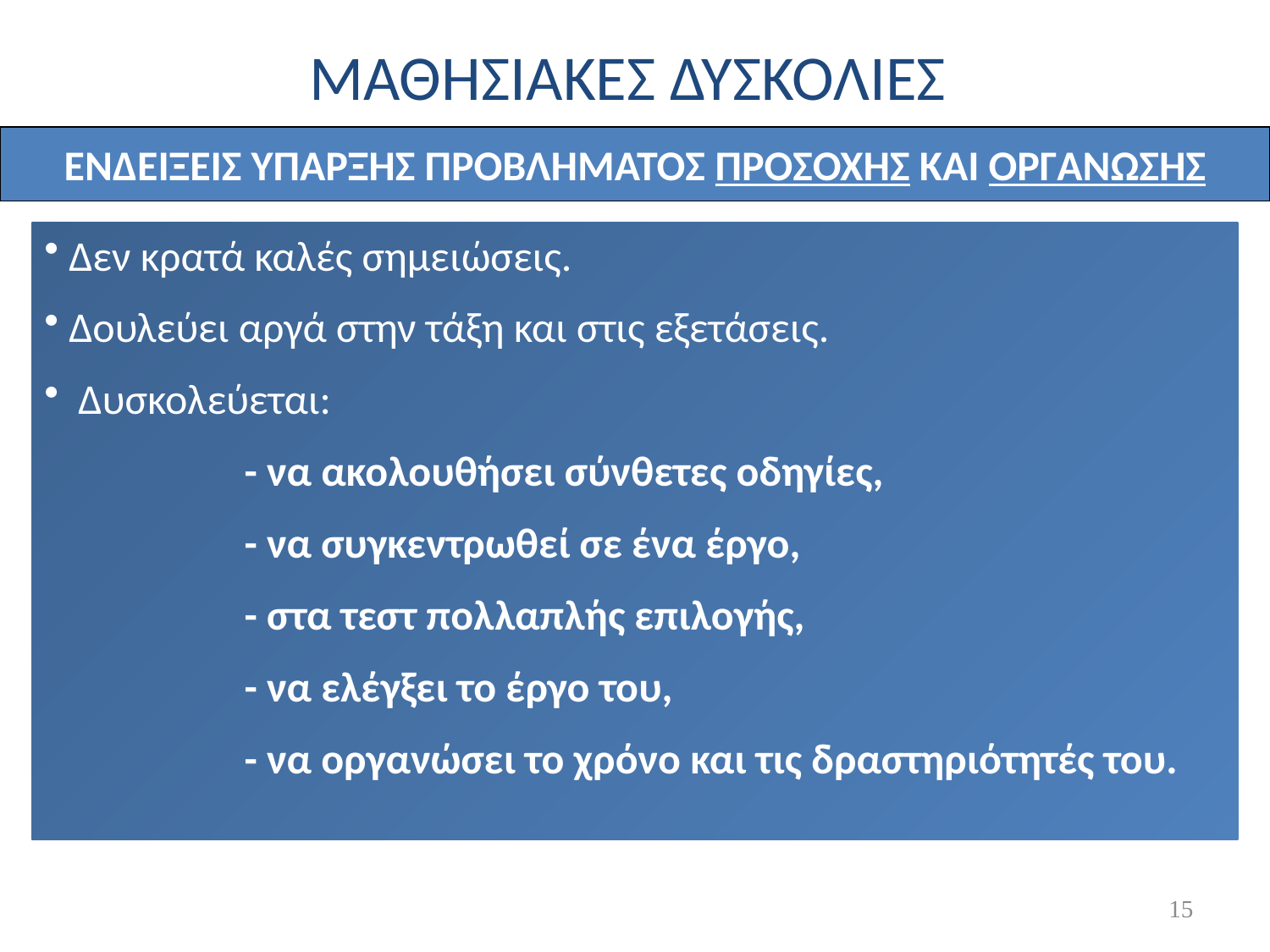

ΜΑΘΗΣΙΑΚΕΣ ΔΥΣΚΟΛΙΕΣ
ΕΝΔΕΙΞΕΙΣ ΥΠΑΡΞΗΣ ΠΡΟΒΛΗΜΑΤΟΣ ΠΡΟΣΟΧΗΣ ΚΑΙ ΟΡΓΑΝΩΣΗΣ
 Δεν κρατά καλές σημειώσεις.
 Δουλεύει αργά στην τάξη και στις εξετάσεις.
  Δυσκολεύεται:
                     - να ακολουθήσει σύνθετες οδηγίες,
                     - να συγκεντρωθεί σε ένα έργο,
                     - στα τεστ πολλαπλής επιλογής,
                     - να ελέγξει το έργο του,
                     - να οργανώσει το χρόνο και τις δραστηριότητές του.
15